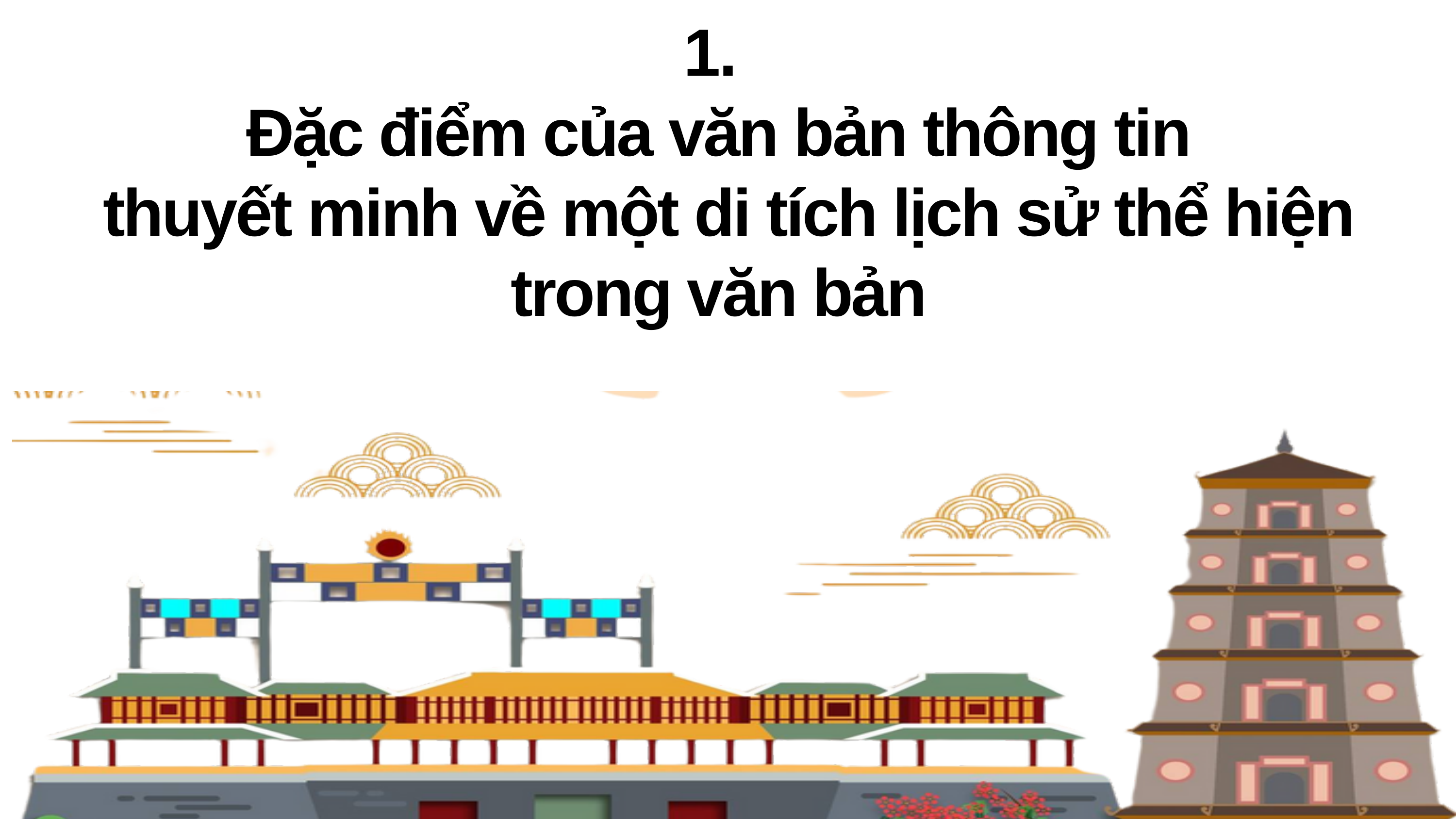

1.
Đặc điểm của văn bản thông tin
 thuyết minh về một di tích lịch sử thể hiện trong văn bản